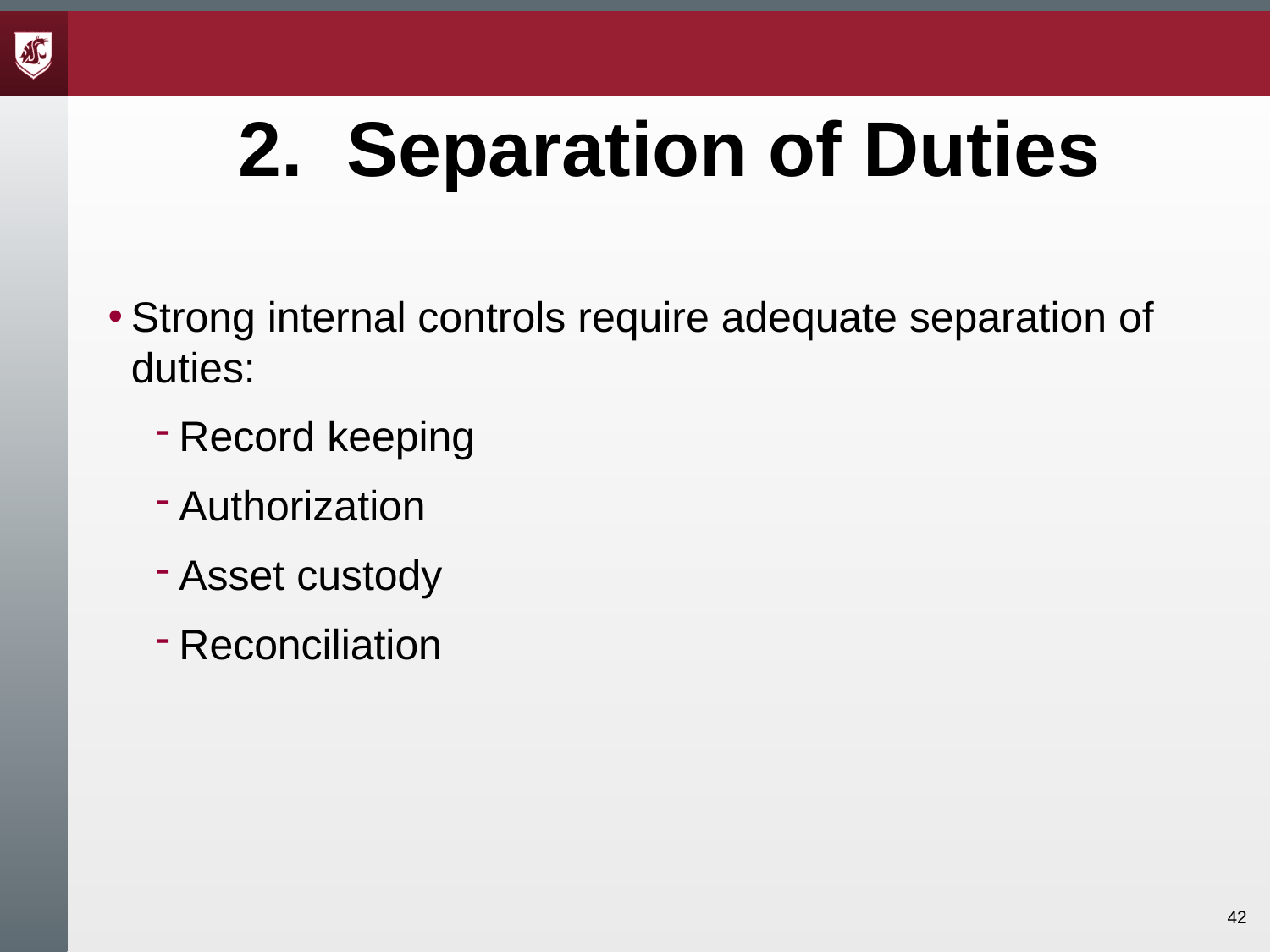

# 2.  Separation of Duties
Strong internal controls require adequate separation of duties:
Record keeping
Authorization
Asset custody
Reconciliation

42